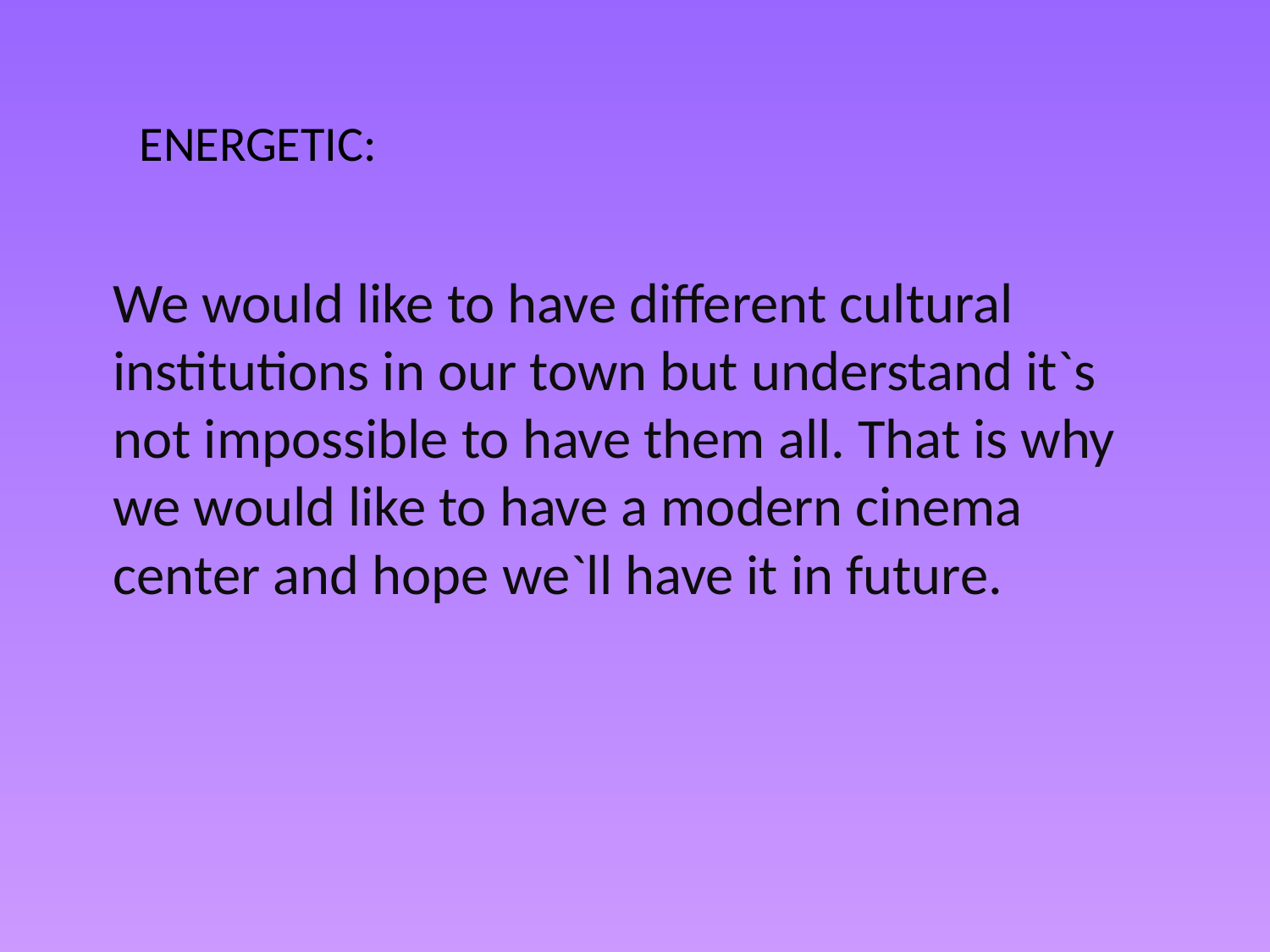

We would like to have different cultural institutions in our town but understand it`s not impossible to have them all. That is why we would like to have a modern cinema  center and hope we`ll have it in future.
ENERGETIC:
#